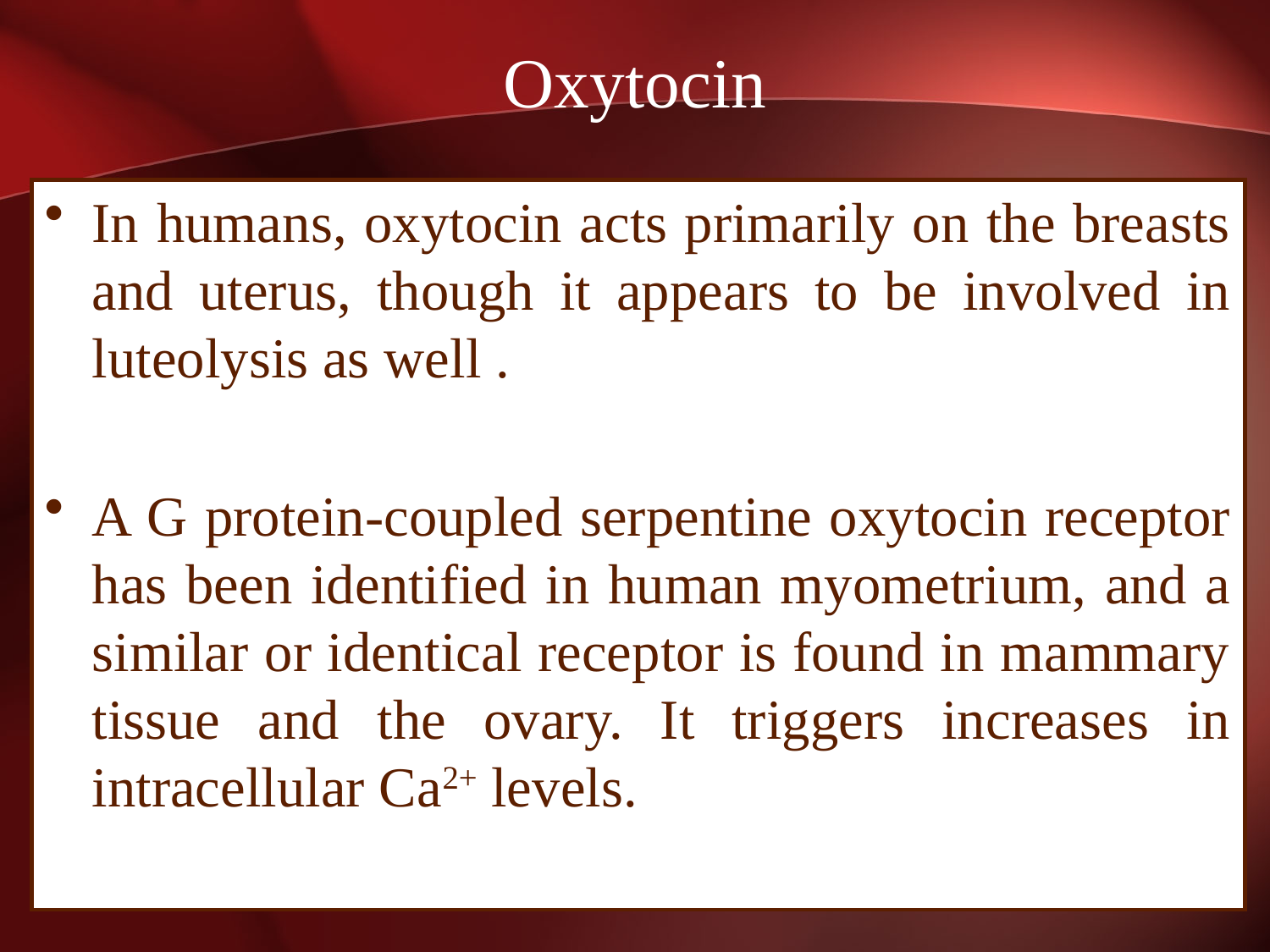

# Oxytocin
In humans, oxytocin acts primarily on the breasts and uterus, though it appears to be involved in luteolysis as well .

A G protein-coupled serpentine oxytocin receptor has been identified in human myometrium, and a similar or identical receptor is found in mammary tissue and the ovary. It triggers increases in intracellular Ca2+ levels.